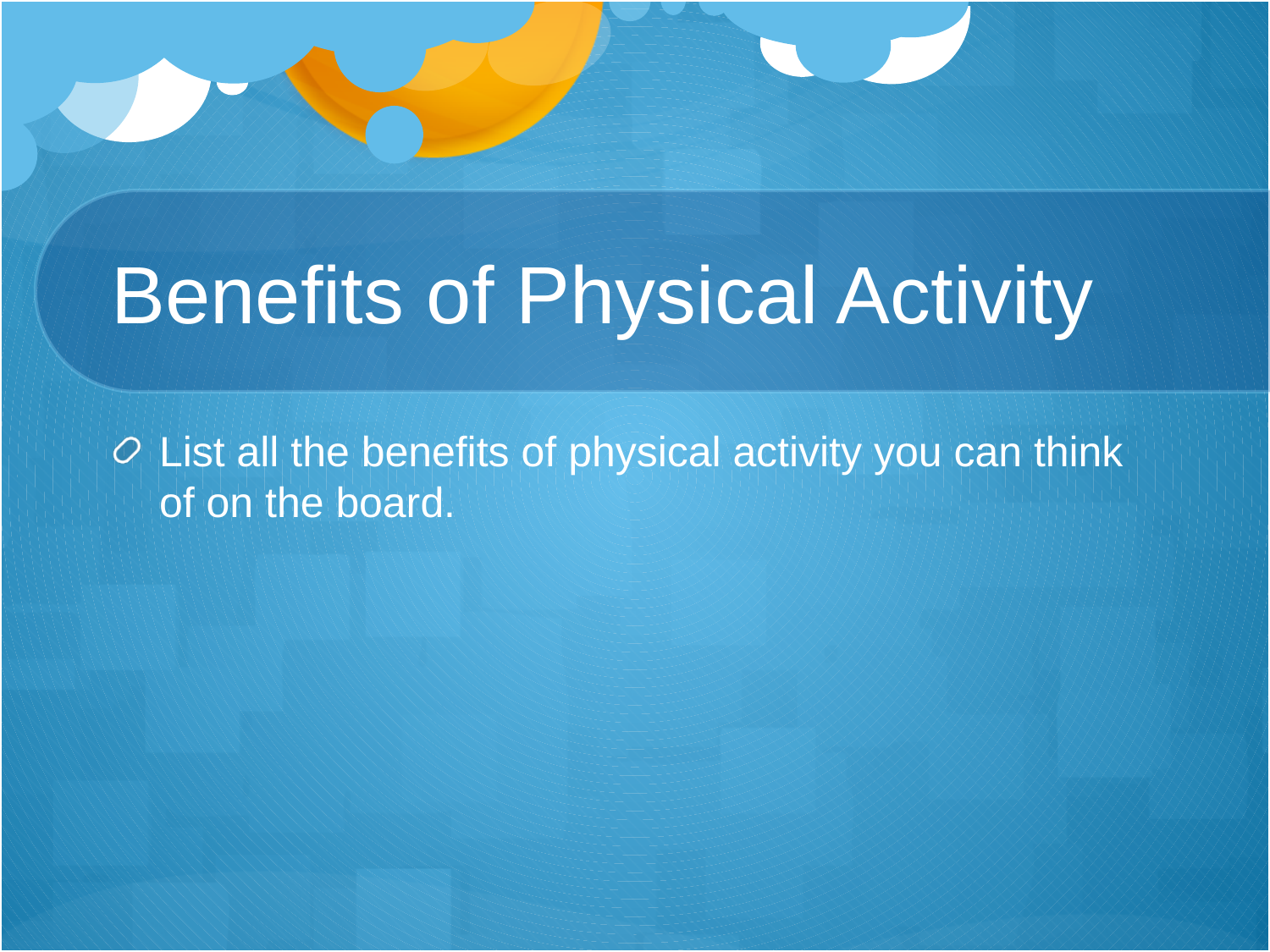

# Benefits of Physical Activity
List all the benefits of physical activity you can think of on the board.